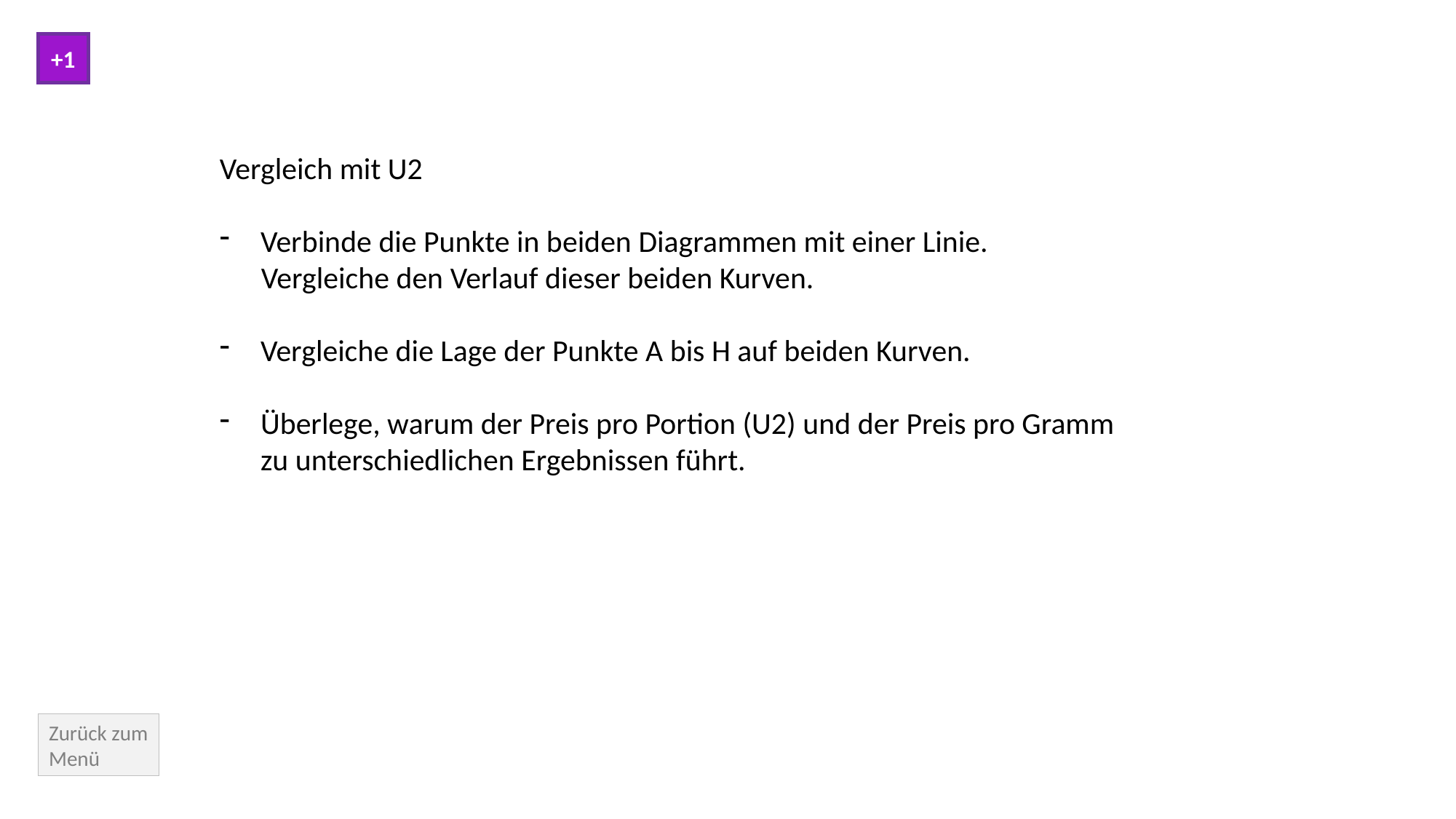

+1
Vergleich mit U2

Verbinde die Punkte in beiden Diagrammen mit einer Linie.
      Vergleiche den Verlauf dieser beiden Kurven.

Vergleiche die Lage der Punkte A bis H auf beiden Kurven.

Überlege, warum der Preis pro Portion (U2) und der Preis pro Gramm zu unterschiedlichen Ergebnissen führt.
Zurück zum Menü